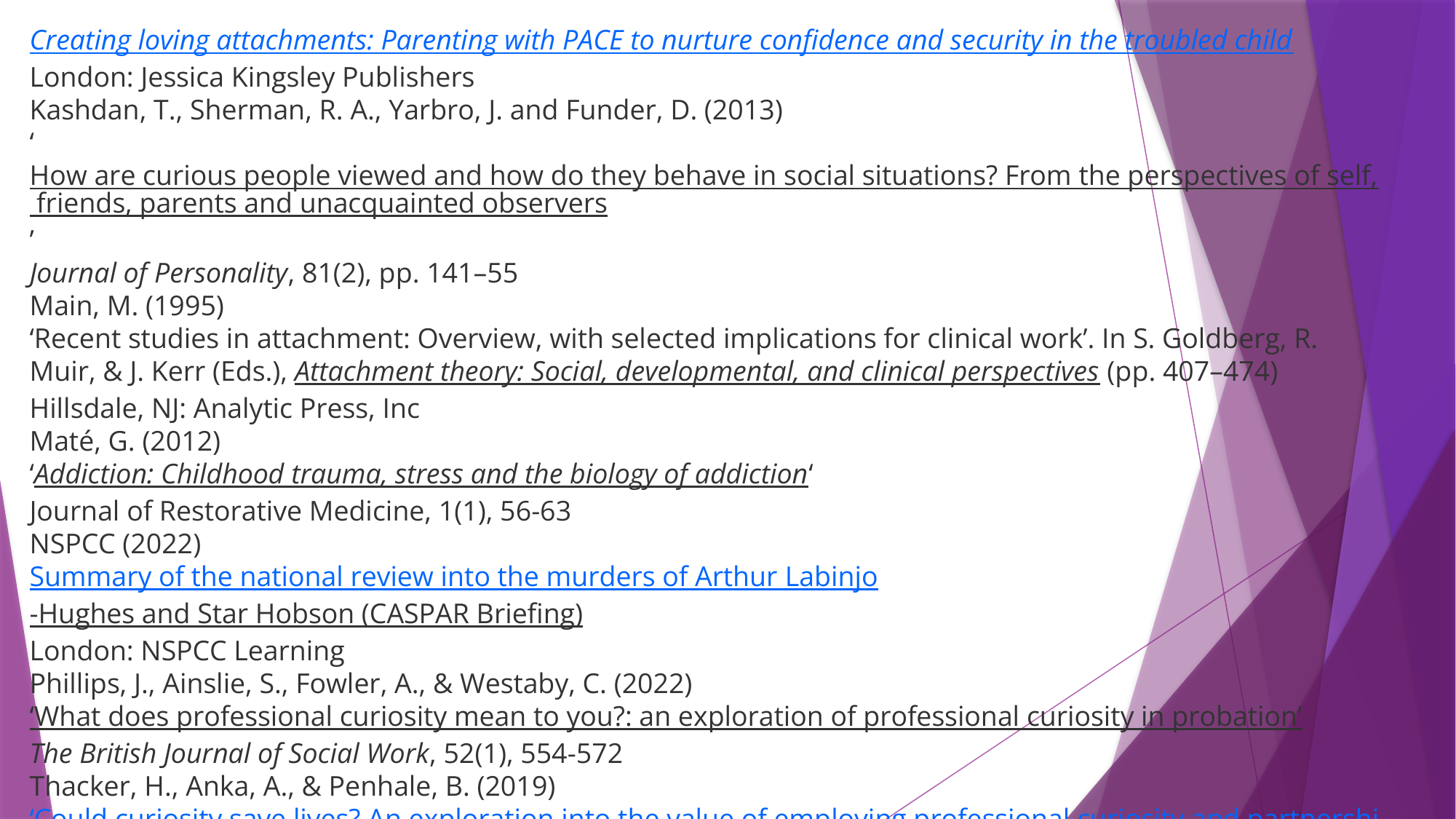

Creating loving attachments: Parenting with PACE to nurture confidence and security in the troubled child
London: Jessica Kingsley Publishers
Kashdan, T., Sherman, R. A., Yarbro, J. and Funder, D. (2013)
‘How are curious people viewed and how do they behave in social situations? From the perspectives of self, friends, parents and unacquainted observers’
Journal of Personality, 81(2), pp. 141–55
Main, M. (1995)
‘Recent studies in attachment: Overview, with selected implications for clinical work’. In S. Goldberg, R. Muir, & J. Kerr (Eds.), Attachment theory: Social, developmental, and clinical perspectives (pp. 407–474)
Hillsdale, NJ: Analytic Press, Inc
Maté, G. (2012)
‘Addiction: Childhood trauma, stress and the biology of addiction‘
Journal of Restorative Medicine, 1(1), 56-63
NSPCC (2022)
Summary of the national review into the murders of Arthur Labinjo-Hughes and Star Hobson (CASPAR Briefing)
London: NSPCC Learning
Phillips, J., Ainslie, S., Fowler, A., & Westaby, C. (2022)
‘What does professional curiosity mean to you?: an exploration of professional curiosity in probation’
The British Journal of Social Work, 52(1), 554-572
Thacker, H., Anka, A., & Penhale, B. (2019)
‘Could curiosity save lives? An exploration into the value of employing professional curiosity and partnership work in safeguarding adults under the Care Act 2014‘